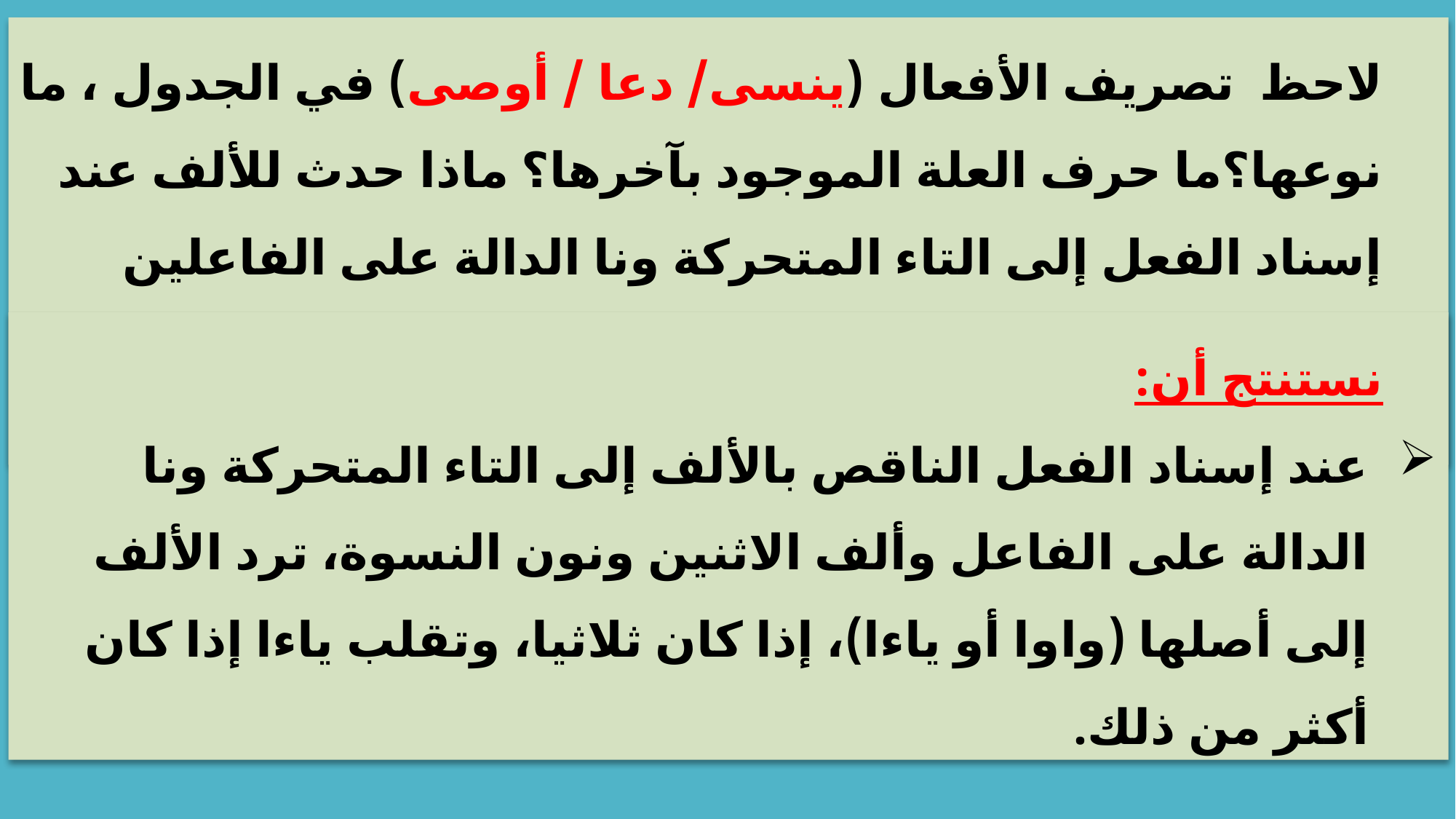

لاحظ  تصريف الأفعال (ينسى/ دعا / أوصى) في الجدول ، ما نوعها؟ما حرف العلة الموجود بآخرها؟ ماذا حدث للألف عند إسناد الفعل إلى التاء المتحركة ونا الدالة على الفاعلين وألف الاثنين ونون النسوة؟ لماذا تقلب الألف تارة واوا وتارة ياءا؟
نستنتج أن:
عند إسناد الفعل الناقص بالألف إلى التاء المتحركة ونا الدالة على الفاعل وألف الاثنين ونون النسوة، ترد الألف إلى أصلها (واوا أو ياءا)، إذا كان ثلاثيا، وتقلب ياءا إذا كان أكثر من ذلك.